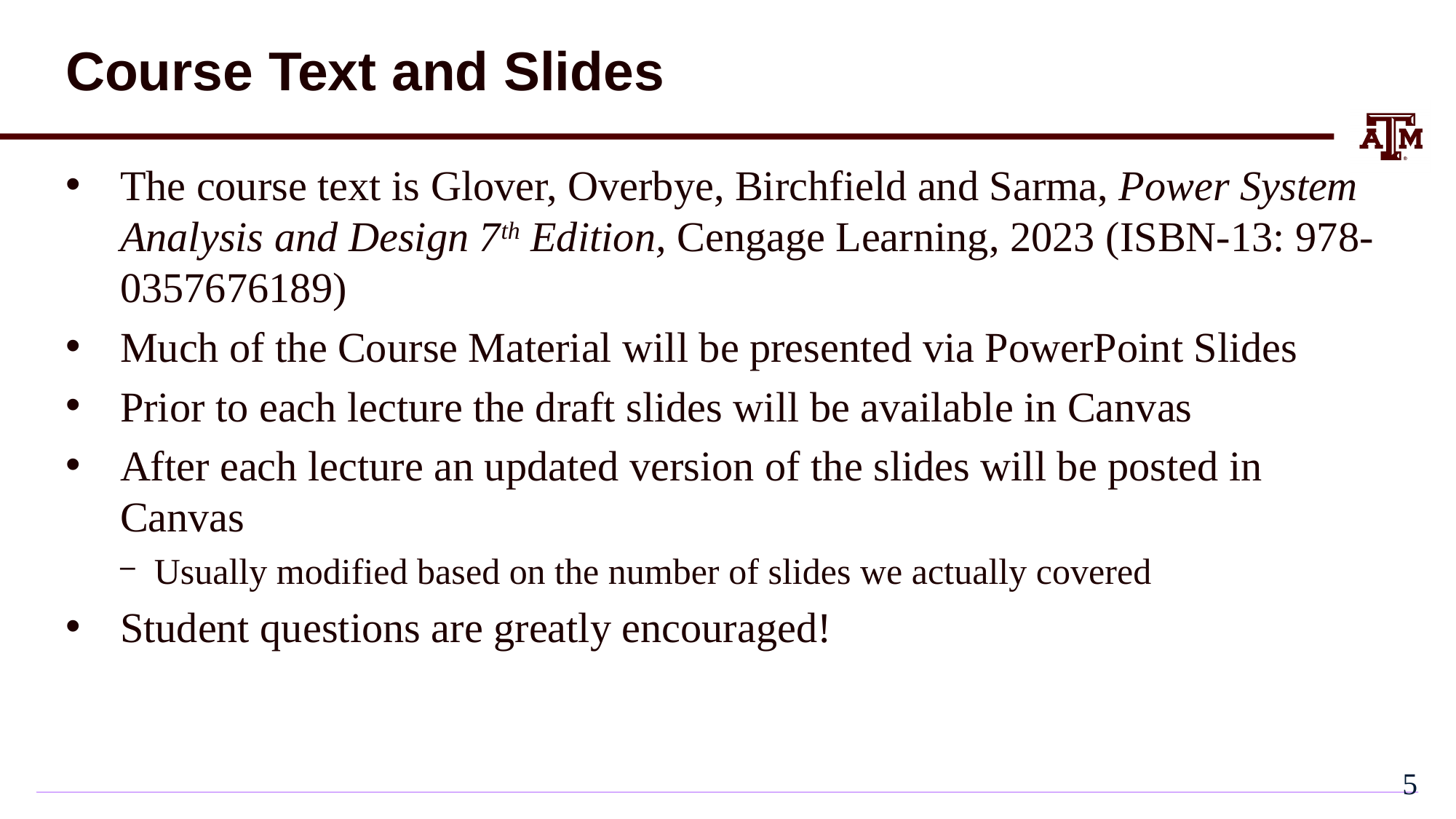

# Course Text and Slides
The course text is Glover, Overbye, Birchfield and Sarma, Power System Analysis and Design 7th Edition, Cengage Learning, 2023 (ISBN-13: 978-0357676189)
Much of the Course Material will be presented via PowerPoint Slides
Prior to each lecture the draft slides will be available in Canvas
After each lecture an updated version of the slides will be posted in Canvas
Usually modified based on the number of slides we actually covered
Student questions are greatly encouraged!

5